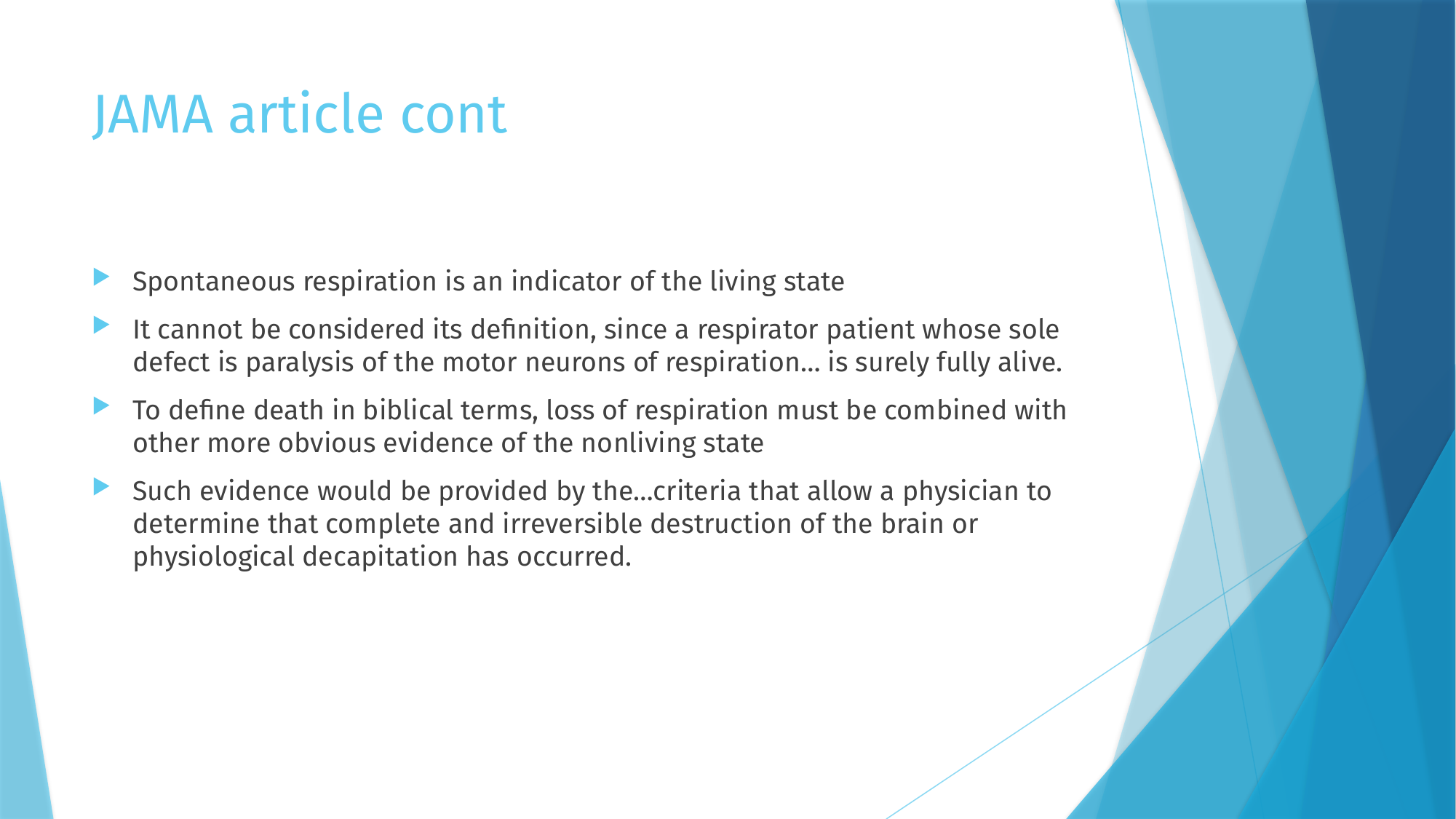

# JAMA article cont
Spontaneous respiration is an indicator of the living state
It cannot be considered its definition, since a respirator patient whose sole defect is paralysis of the motor neurons of respiration… is surely fully alive.
To define death in biblical terms, loss of respiration must be combined with other more obvious evidence of the nonliving state
Such evidence would be provided by the…criteria that allow a physician to determine that complete and irreversible destruction of the brain or physiological decapitation has occurred.